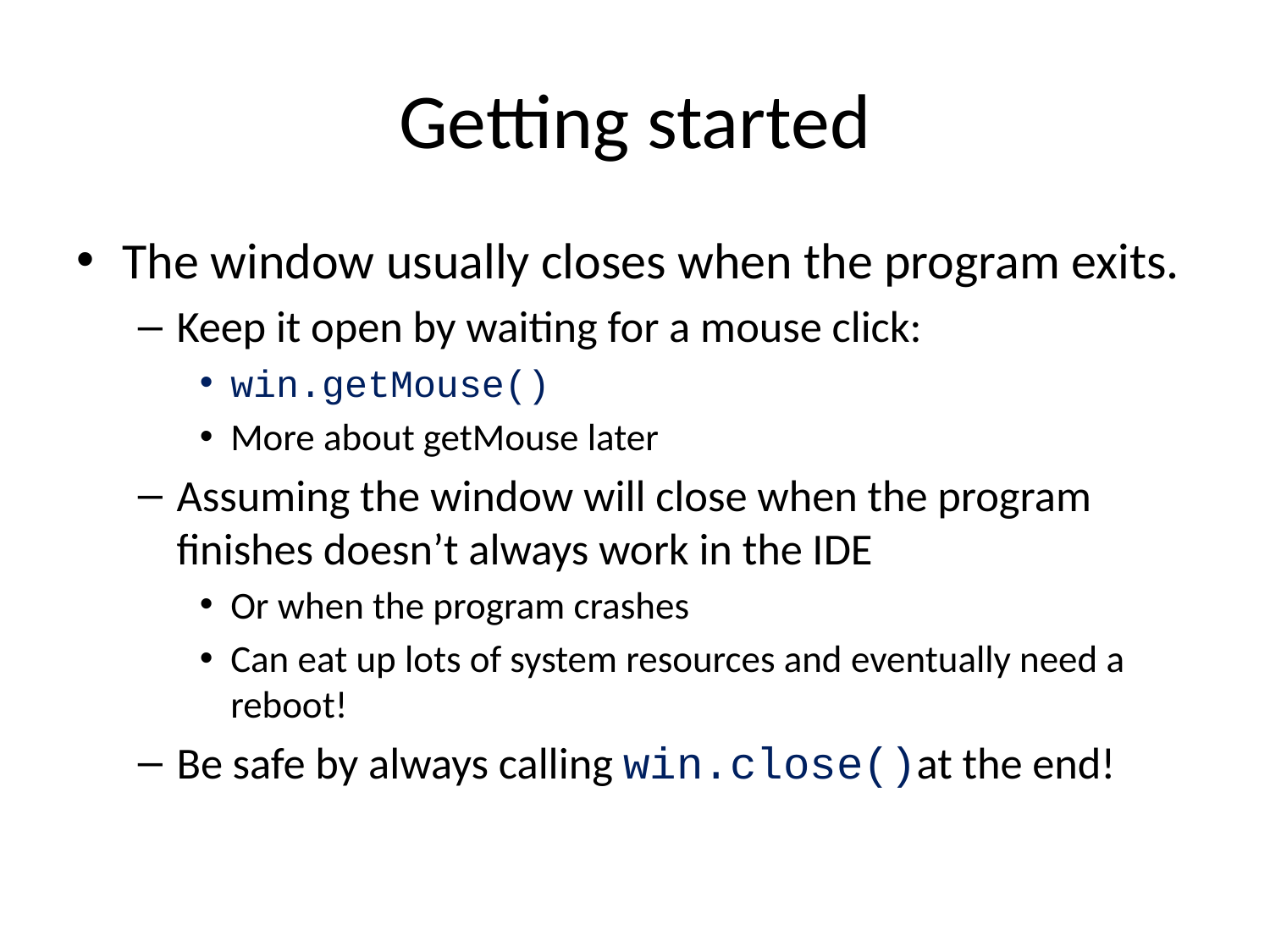

# Getting started
The window usually closes when the program exits.
Keep it open by waiting for a mouse click:
win.getMouse()
More about getMouse later
Assuming the window will close when the program finishes doesn’t always work in the IDE
Or when the program crashes
Can eat up lots of system resources and eventually need a reboot!
Be safe by always calling win.close()at the end!